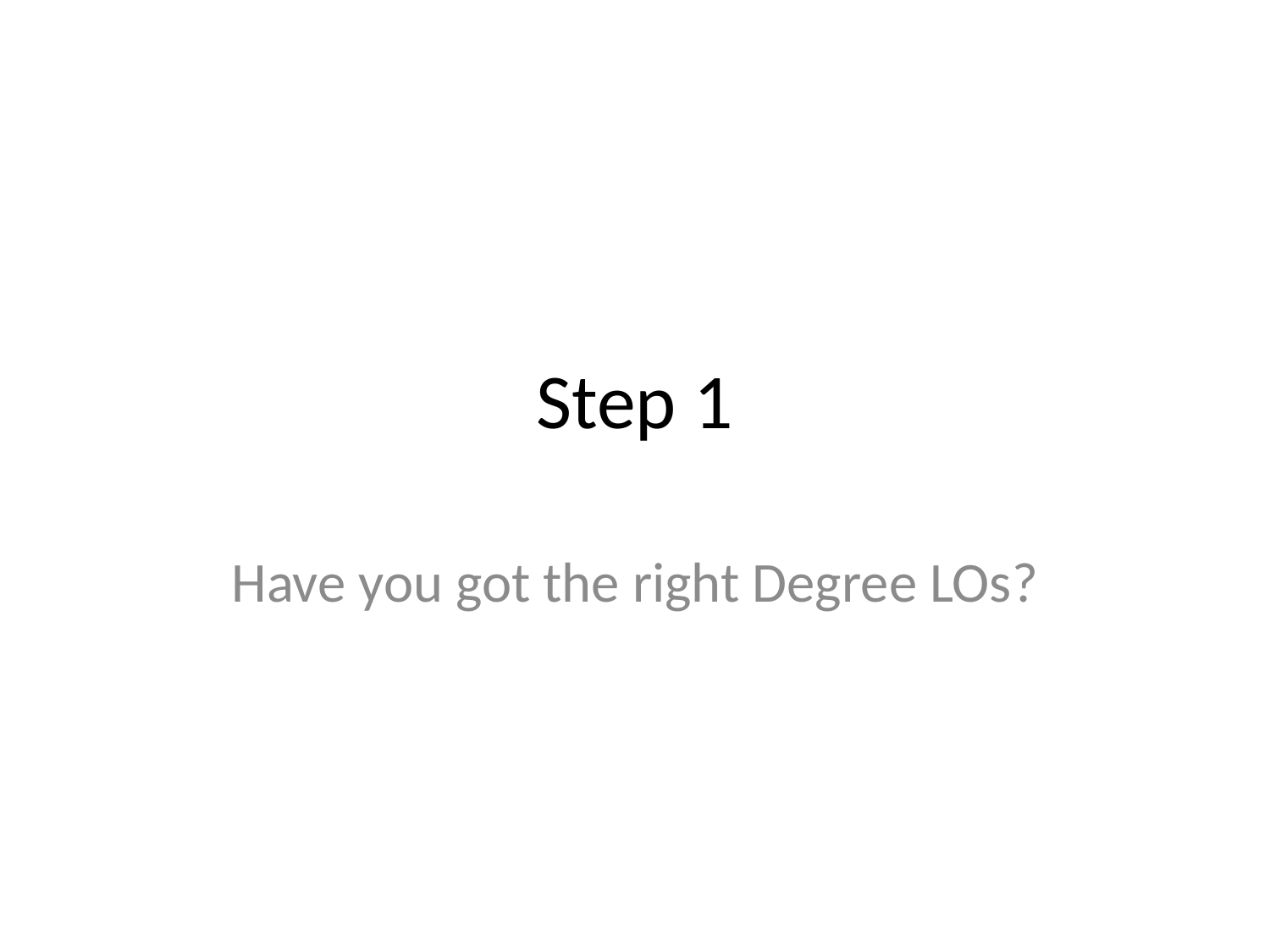

# Step 1
Have you got the right Degree LOs?